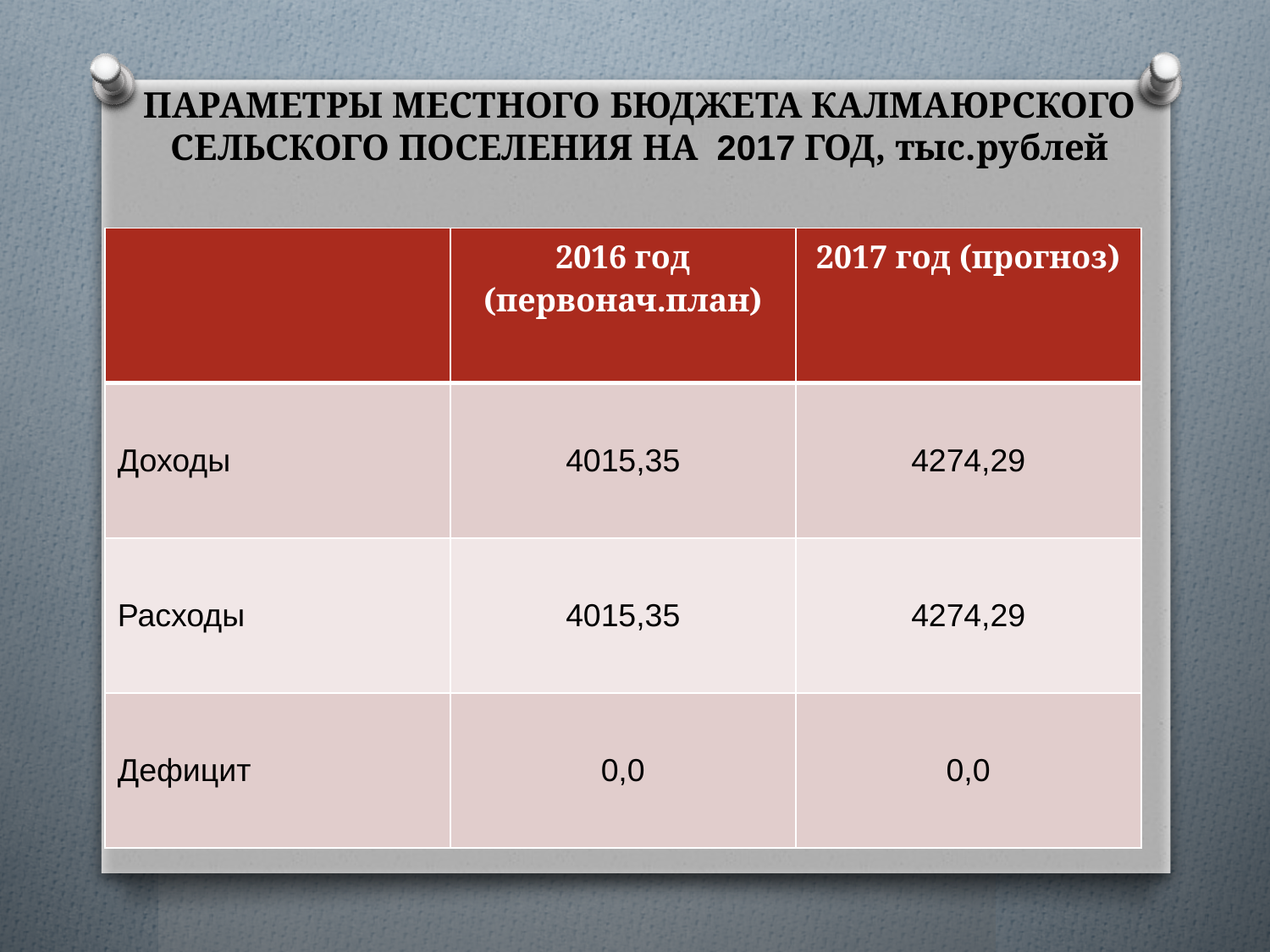

# ПАРАМЕТРЫ МЕСТНОГО БЮДЖЕТА КАЛМАЮРСКОГО СЕЛЬСКОГО ПОСЕЛЕНИЯ НА  2017 ГОД, тыс.рублей
|  | 2016 год (первонач.план) | 2017 год (прогноз) |
| --- | --- | --- |
| Доходы | 4015,35 | 4274,29 |
| Расходы | 4015,35 | 4274,29 |
| Дефицит | 0,0 | 0,0 |